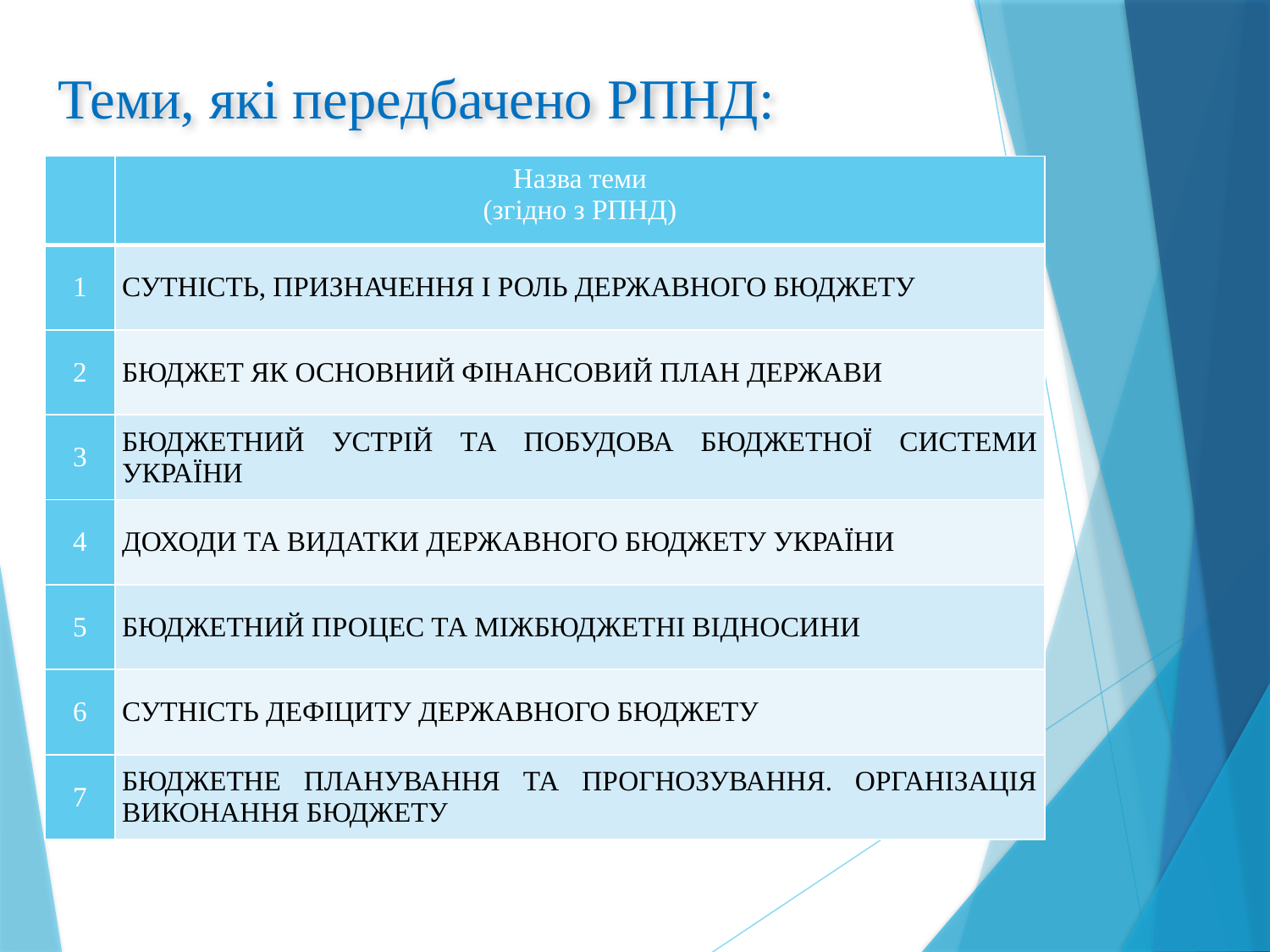

# Теми, які передбачено РПНД:
|  | Назва теми (згідно з РПНД) |
| --- | --- |
| 1 | СУТНІСТЬ, ПРИЗНАЧЕННЯ І РОЛЬ ДЕРЖАВНОГО БЮДЖЕТУ |
| 2 | БЮДЖЕТ ЯК ОСНОВНИЙ ФІНАНСОВИЙ ПЛАН ДЕРЖАВИ |
| 3 | БЮДЖЕТНИЙ УСТРІЙ ТА ПОБУДОВА БЮДЖЕТНОЇ СИСТЕМИ УКРАЇНИ |
| 4 | ДОХОДИ ТА ВИДАТКИ ДЕРЖАВНОГО БЮДЖЕТУ УКРАЇНИ |
| 5 | БЮДЖЕТНИЙ ПРОЦЕС ТА МІЖБЮДЖЕТНІ ВІДНОСИНИ |
| 6 | СУТНІСТЬ ДЕФІЦИТУ ДЕРЖАВНОГО БЮДЖЕТУ |
| 7 | БЮДЖЕТНЕ ПЛАНУВАННЯ ТА ПРОГНОЗУВАННЯ. ОРГАНІЗАЦІЯ ВИКОНАННЯ БЮДЖЕТУ |